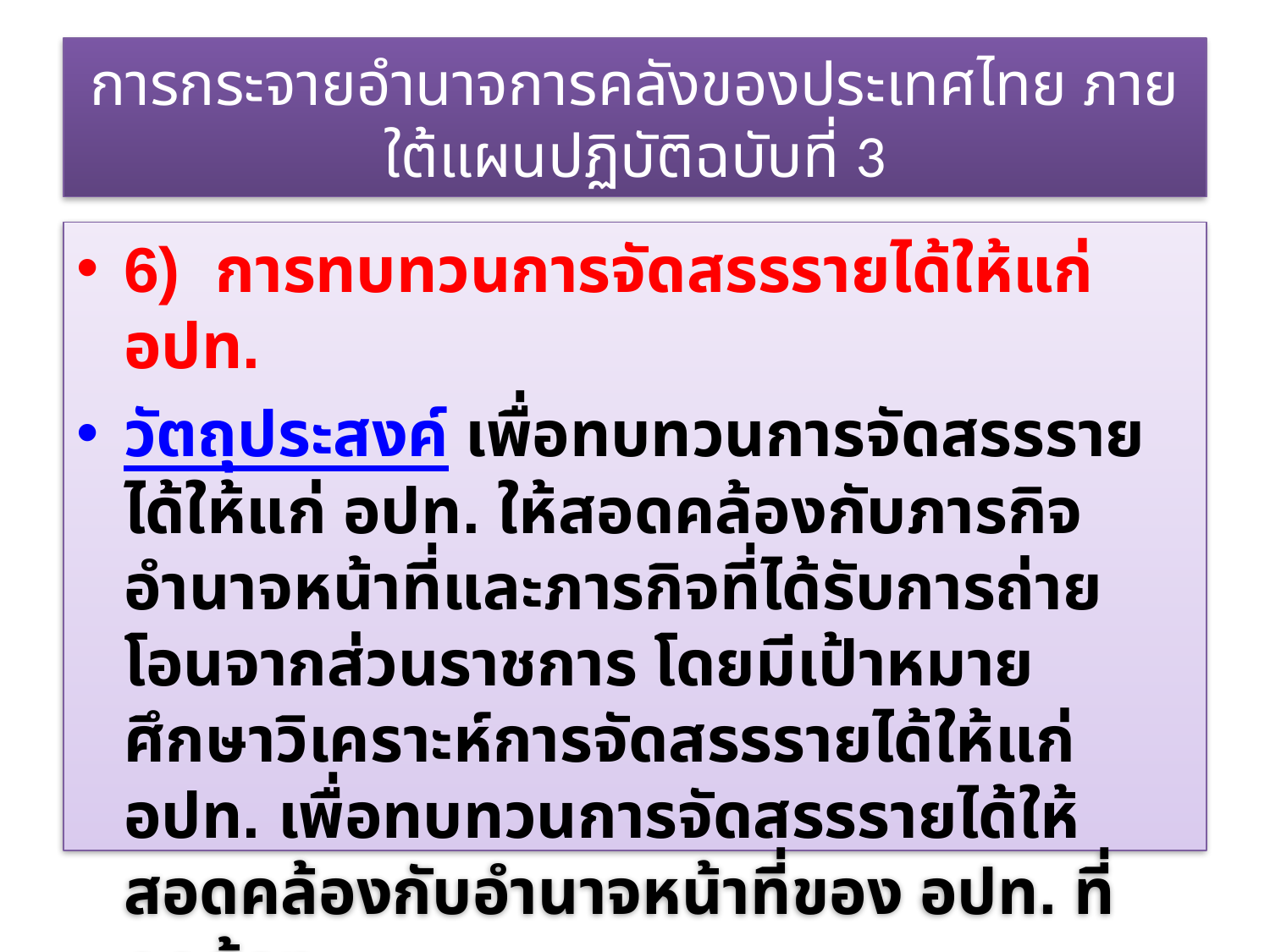

# การกระจายอำนาจการคลังของประเทศไทย ภายใต้แผนปฏิบัติฉบับที่ 3
6)  การทบทวนการจัดสรรรายได้ให้แก่ อปท.
วัตถุประสงค์ เพื่อทบทวนการจัดสรรรายได้ให้แก่ อปท. ให้สอดคล้องกับภารกิจอำนาจหน้าที่และภารกิจที่ได้รับการถ่ายโอนจากส่วนราชการ โดยมีเป้าหมาย ศึกษาวิเคราะห์การจัดสรรรายได้ให้แก่ อปท. เพื่อทบทวนการจัดสรรรายได้ให้สอดคล้องกับอำนาจหน้าที่ของ อปท. ที่ถูกต้อง